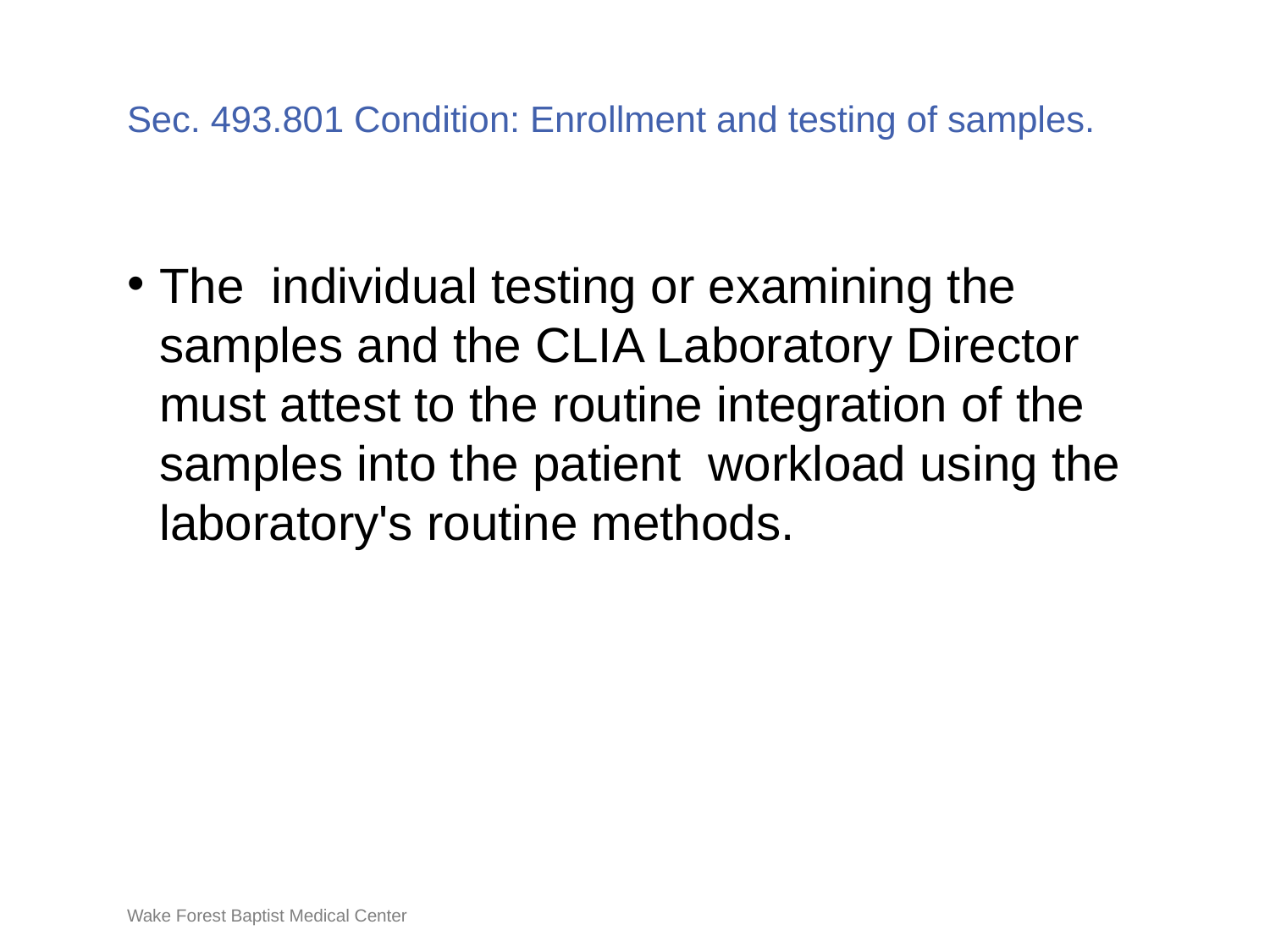

# Sec. 493.801 Condition: Enrollment and testing of samples.
The  individual testing or examining the samples and the CLIA Laboratory Director  must attest to the routine integration of the samples into the patient  workload using the laboratory's routine methods.